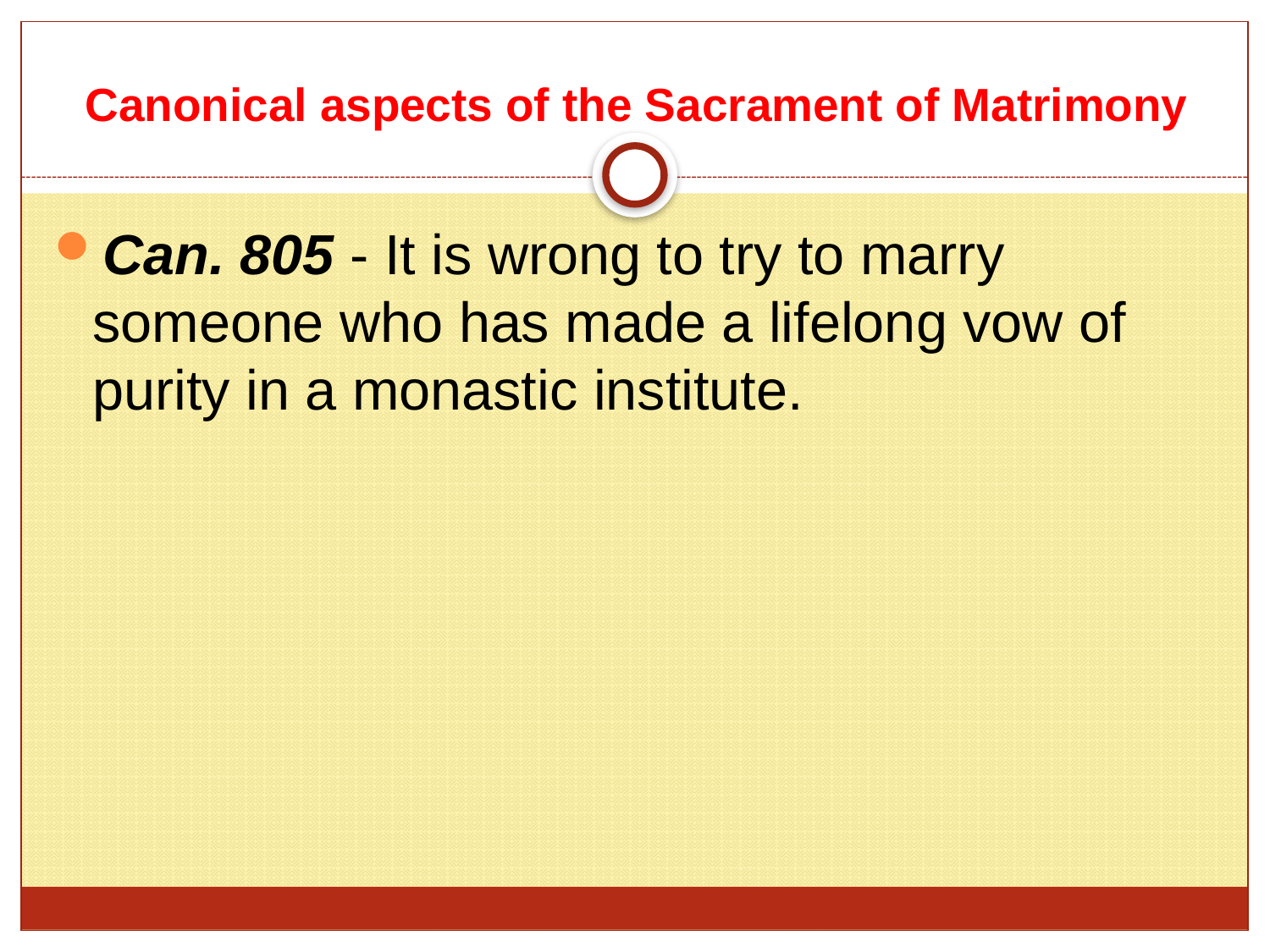

# Canonical aspects of the Sacrament of Matrimony
Can. 805 - It is wrong to try to marry someone who has made a lifelong vow of purity in a monastic institute.